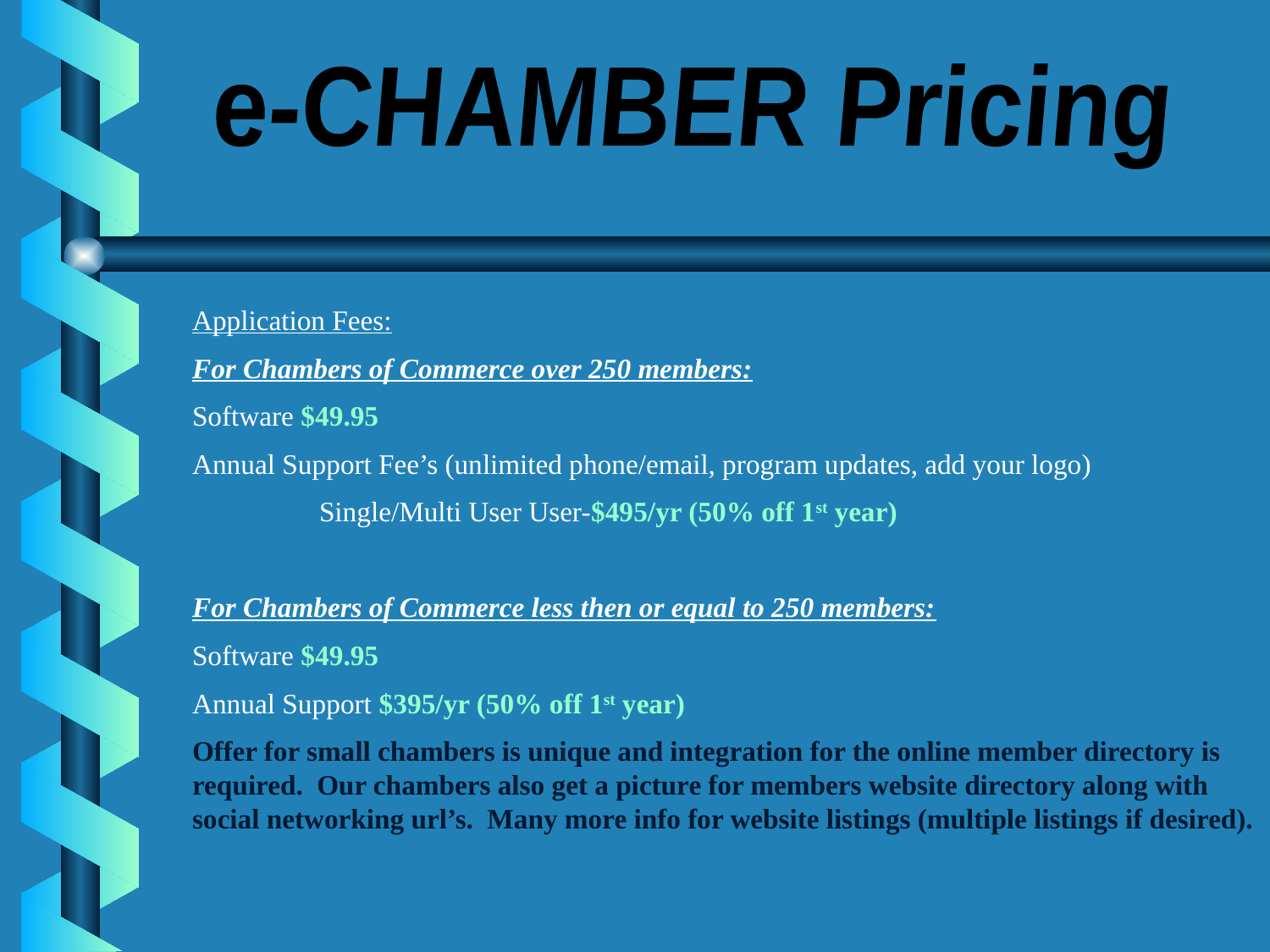

e-CHAMBER Pricing

Application Fees:
For Chambers of Commerce over 250 members:
Software $49.95
Annual Support Fee’s (unlimited phone/email, program updates, add your logo)
	Single/Multi User User-$495/yr (50% off 1st year)

For Chambers of Commerce less then or equal to 250 members:
Software $49.95
Annual Support $395/yr (50% off 1st year)
Offer for small chambers is unique and integration for the online member directory is required.  Our chambers also get a picture for members website directory along with social networking url’s.  Many more info for website listings (multiple listings if desired).